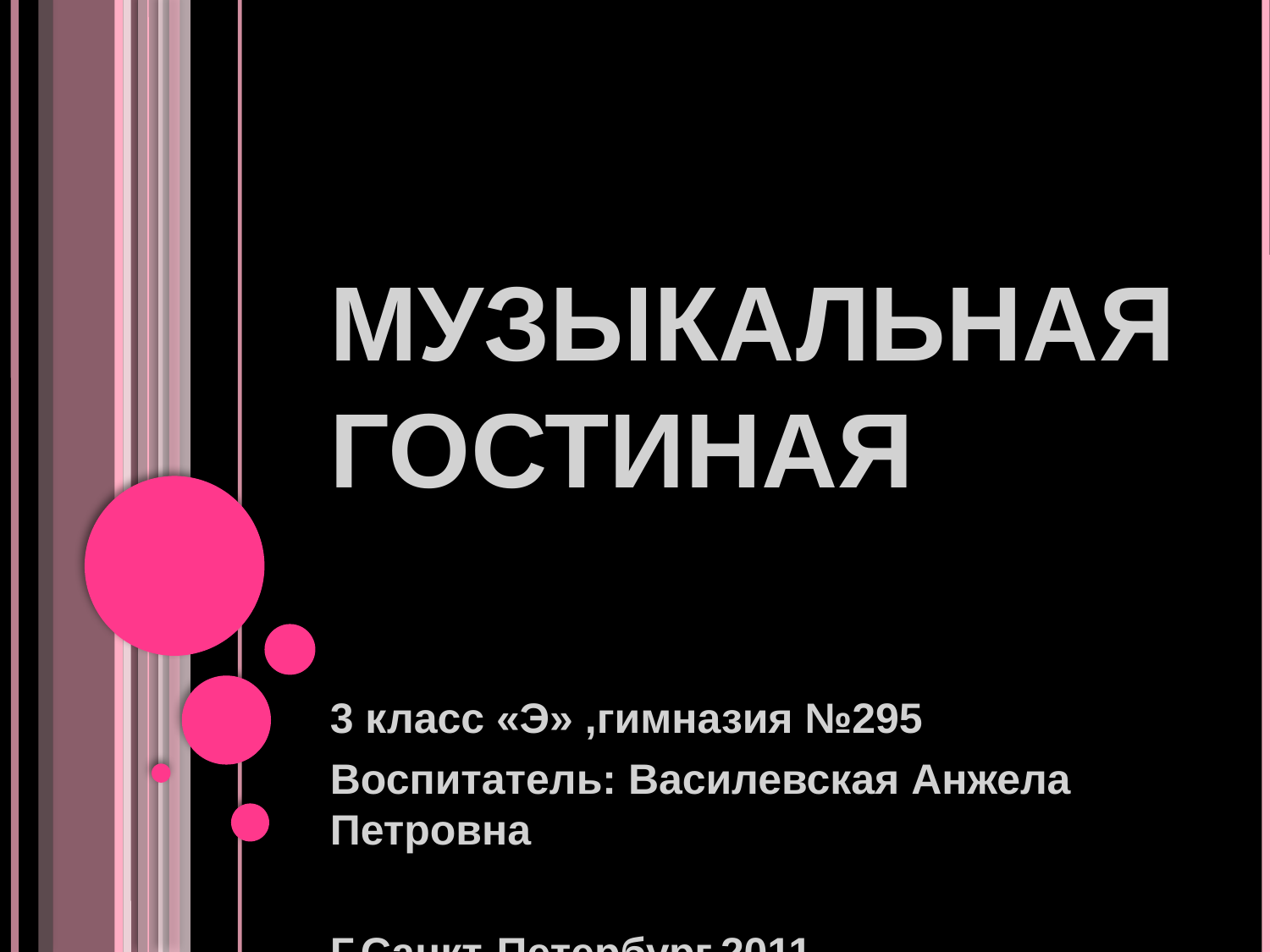

# Музыкальная гостиная
3 класс «Э» ,гимназия №295
Воспитатель: Василевская Анжела  Петровна

Г.Санкт-Петербург,2011.